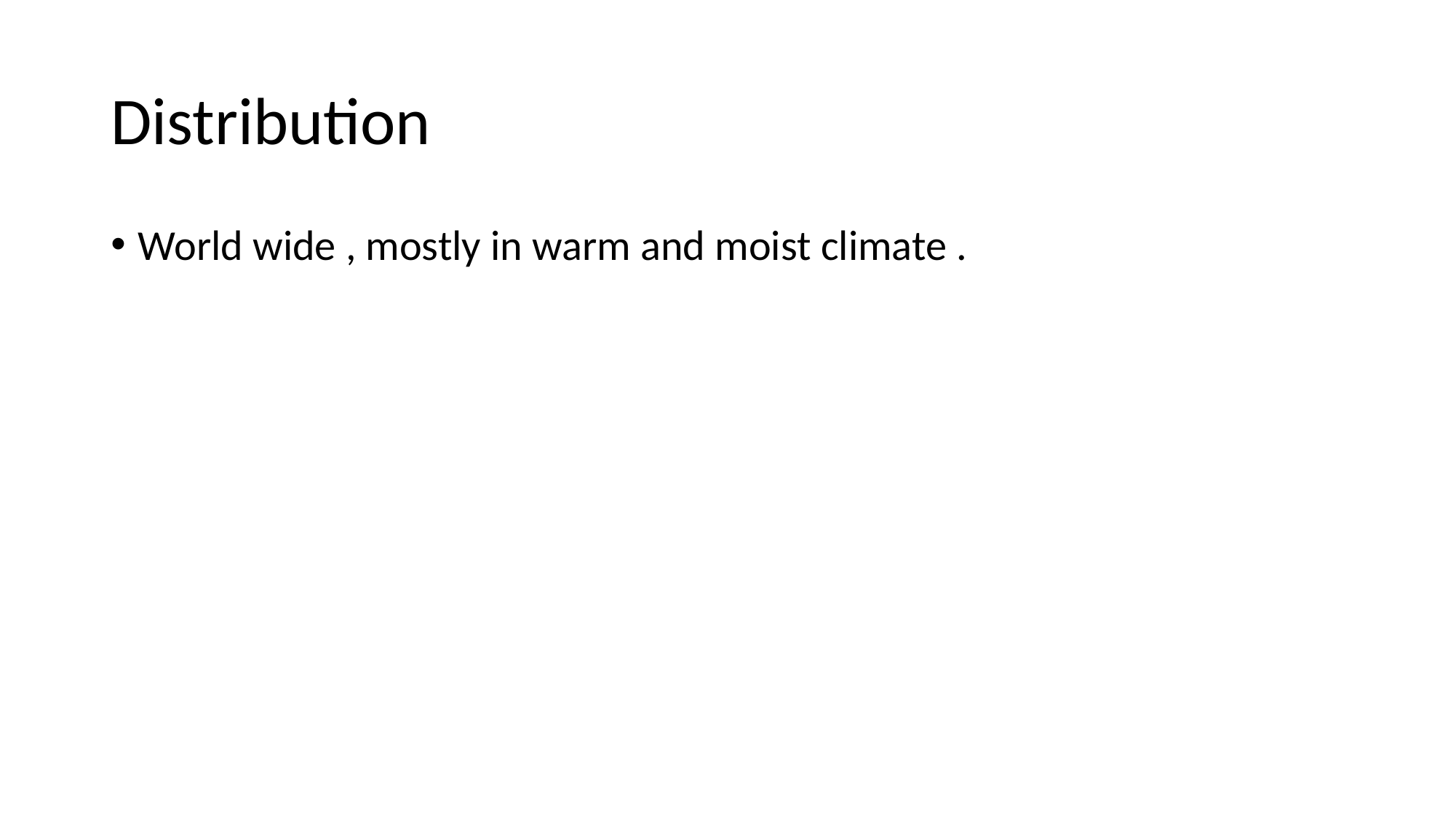

# Distribution
World wide , mostly in warm and moist climate .